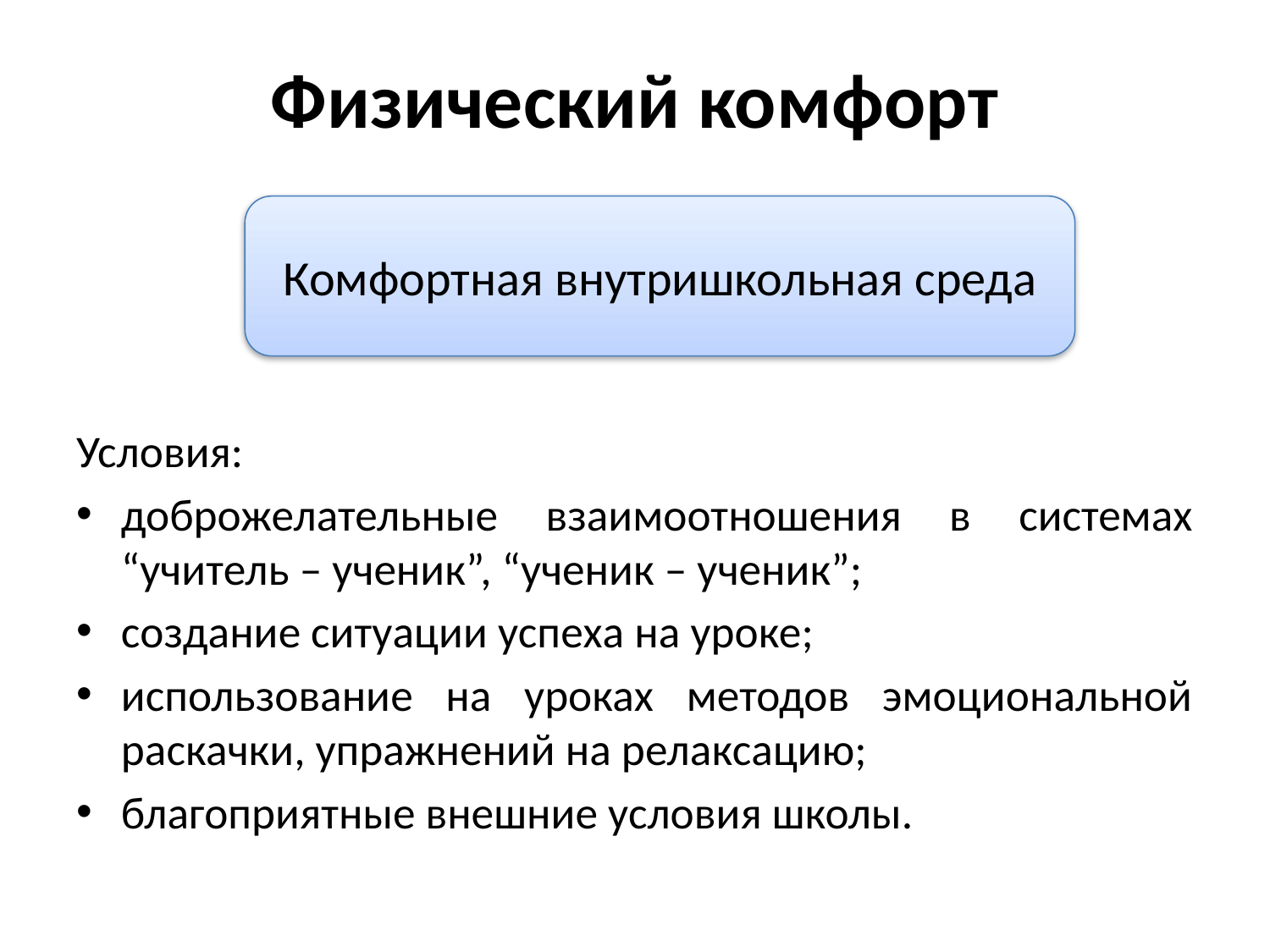

# Физический комфорт
Комфортная внутришкольная среда
Условия:
доброжелательные взаимоотношения в системах “учитель – ученик”, “ученик – ученик”;
создание ситуации успеха на уроке;
использование на уроках методов эмоциональной раскачки, упражнений на релаксацию;
благоприятные внешние условия школы.